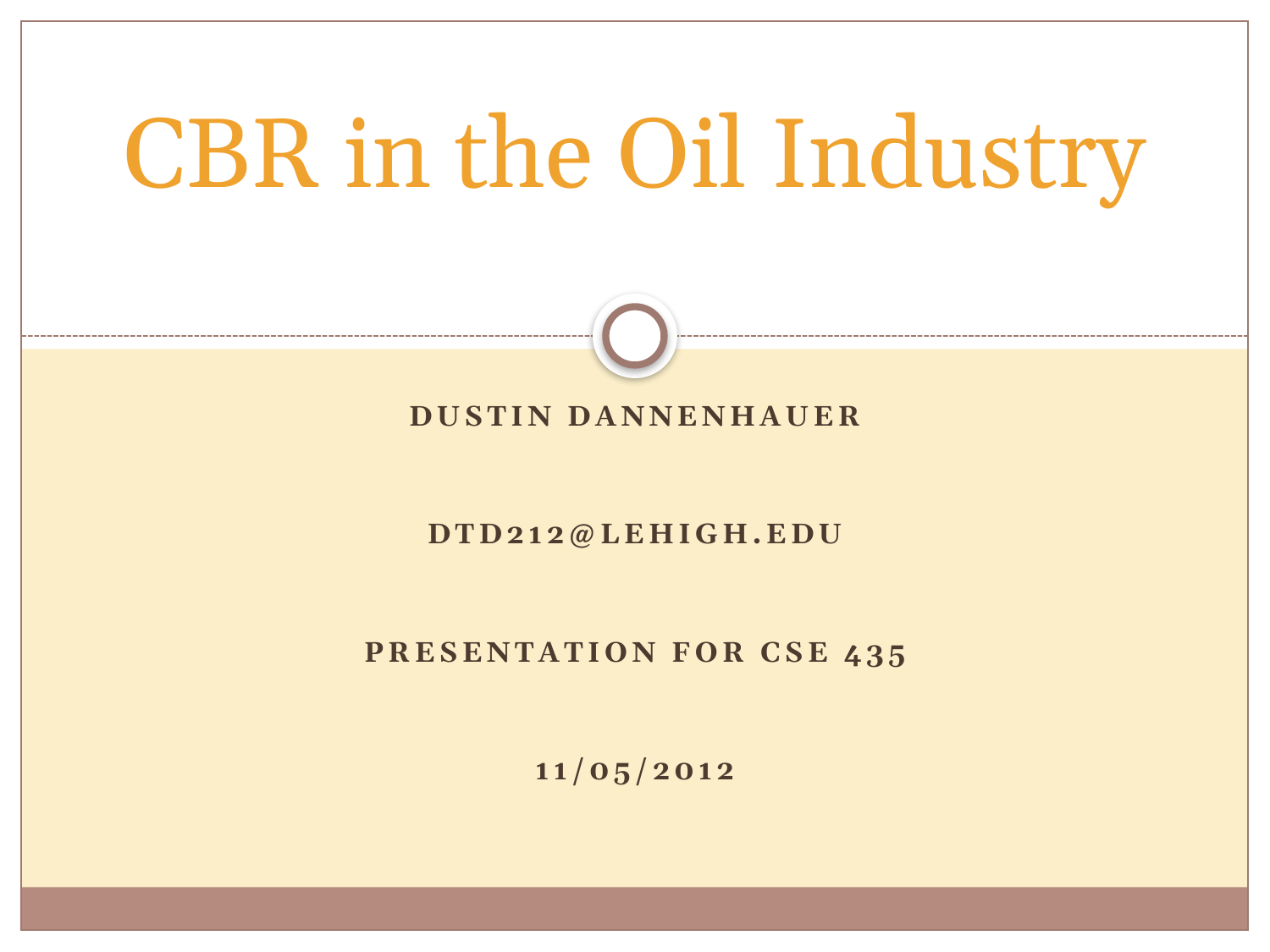

# CBR in the Oil Industry
Dustin Dannenhauer

dtd212@lehigh.edu

Presentation for CSE 435

11/05/2012